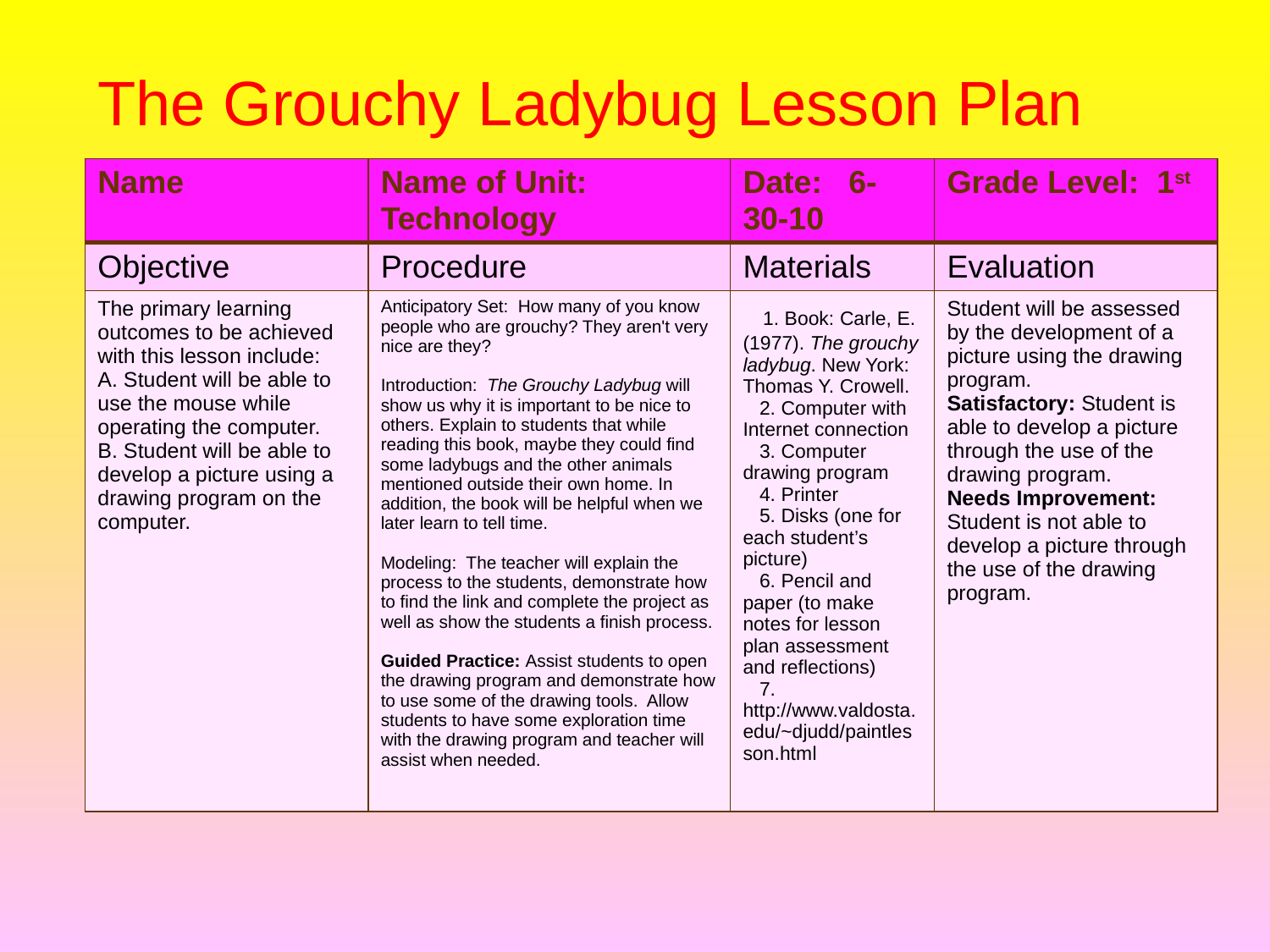

# The Grouchy Ladybug Lesson Plan
| Name | Name of Unit: Technology | Date: 6-30-10 | Grade Level: 1st |
| --- | --- | --- | --- |
| Objective | Procedure | Materials | Evaluation |
| The primary learning outcomes to be achieved with this lesson include: A. Student will be able to use the mouse while operating the computer. B. Student will be able to develop a picture using a drawing program on the computer. | Anticipatory Set: How many of you know people who are grouchy? They aren't very nice are they?   Introduction: The Grouchy Ladybug will show us why it is important to be nice to others. Explain to students that while reading this book, maybe they could find some ladybugs and the other animals mentioned outside their own home. In addition, the book will be helpful when we later learn to tell time.   Modeling: The teacher will explain the process to the students, demonstrate how to find the link and complete the project as well as show the students a finish process. Guided Practice: Assist students to open the drawing program and demonstrate how to use some of the drawing tools.  Allow students to have some exploration time with the drawing program and teacher will assist when needed. | 1. Book: Carle, E. (1977). The grouchy ladybug. New York: Thomas Y. Crowell.    2. Computer with Internet connection    3. Computer drawing program    4. Printer    5. Disks (one for each student’s picture)    6. Pencil and paper (to make notes for lesson plan assessment and reflections)    7. http://www.valdosta.edu/~djudd/paintlesson.html | Student will be assessed by the development of a picture using the drawing program. Satisfactory: Student is able to develop a picture through the use of the drawing program. Needs Improvement: Student is not able to develop a picture through the use of the drawing program. |